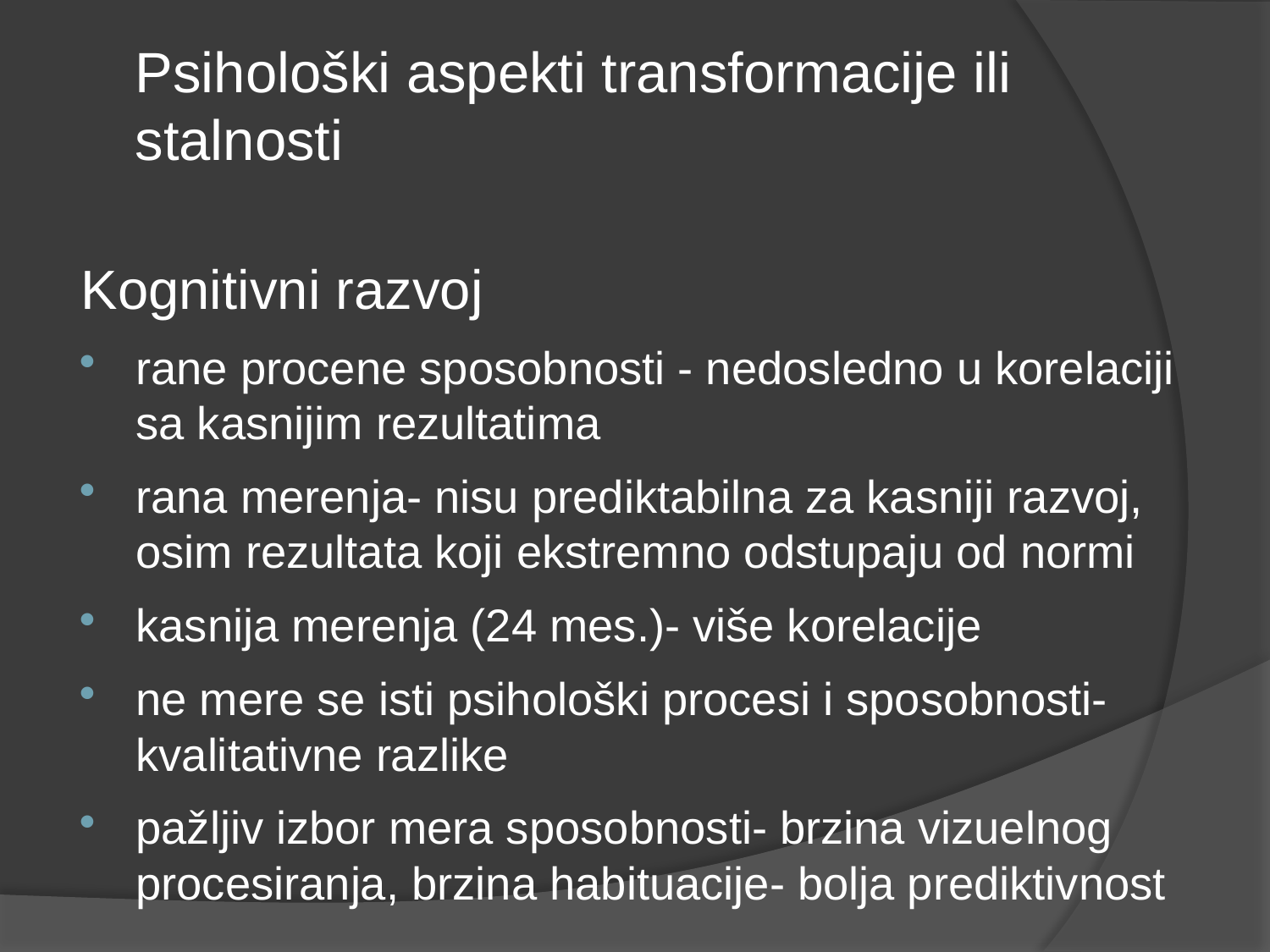

# Psihološki aspekti transformacije ili stalnosti
Kognitivni razvoj
rane procene sposobnosti - nedosledno u korelaciji sa kasnijim rezultatima
rana merenja- nisu prediktabilna za kasniji razvoj, osim rezultata koji ekstremno odstupaju od normi
kasnija merenja (24 mes.)- više korelacije
ne mere se isti psihološki procesi i sposobnosti- kvalitativne razlike
pažljiv izbor mera sposobnosti- brzina vizuelnog procesiranja, brzina habituacije- bolja prediktivnost